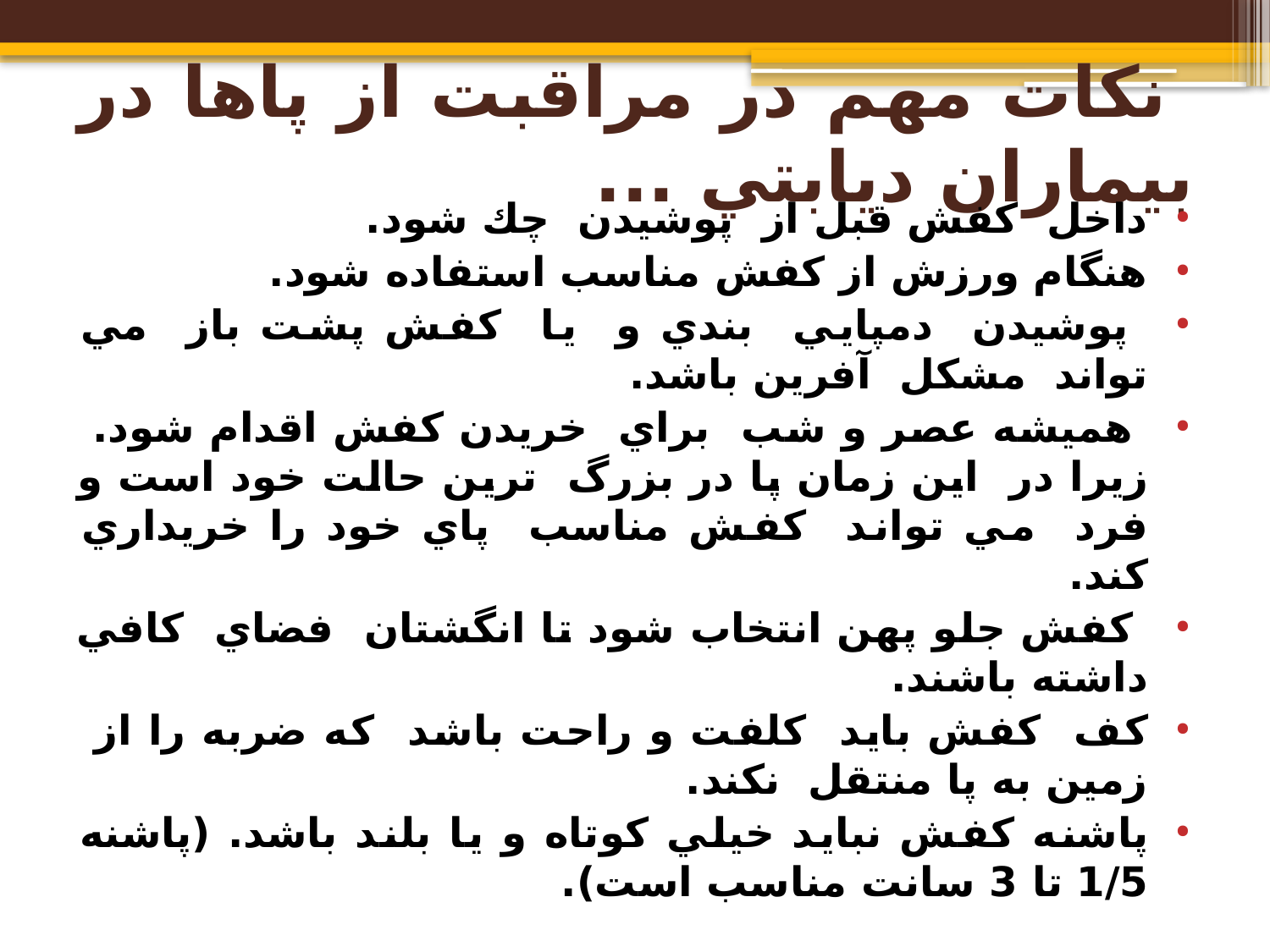

# نكات مهم در مراقبت از پاها در بيماران ديابتي ...
داخل  كفش قبل از  پوشيدن  چك شود.
هنگام ورزش از كفش مناسب استفاده شود.
 پوشيدن  دمپايي  بندي و  يا  كفش پشت باز  مي تواند  مشكل  آفرين باشد.
 هميشه عصر و شب  براي  خريدن كفش اقدام شود.  زيرا در  اين زمان پا در بزرگ  ترين حالت خود است و فرد  مي تواند  كفش مناسب  پاي خود را خريداري كند.
 كفش جلو پهن انتخاب شود تا انگشتان  فضاي  كافي داشته باشند.
كف  كفش بايد  كلفت و راحت باشد  كه ضربه را از  زمين به پا منتقل  نكند.
پاشنه كفش نبايد خيلي كوتاه و يا بلند باشد. (پاشنه 1/5 تا 3 سانت مناسب است).